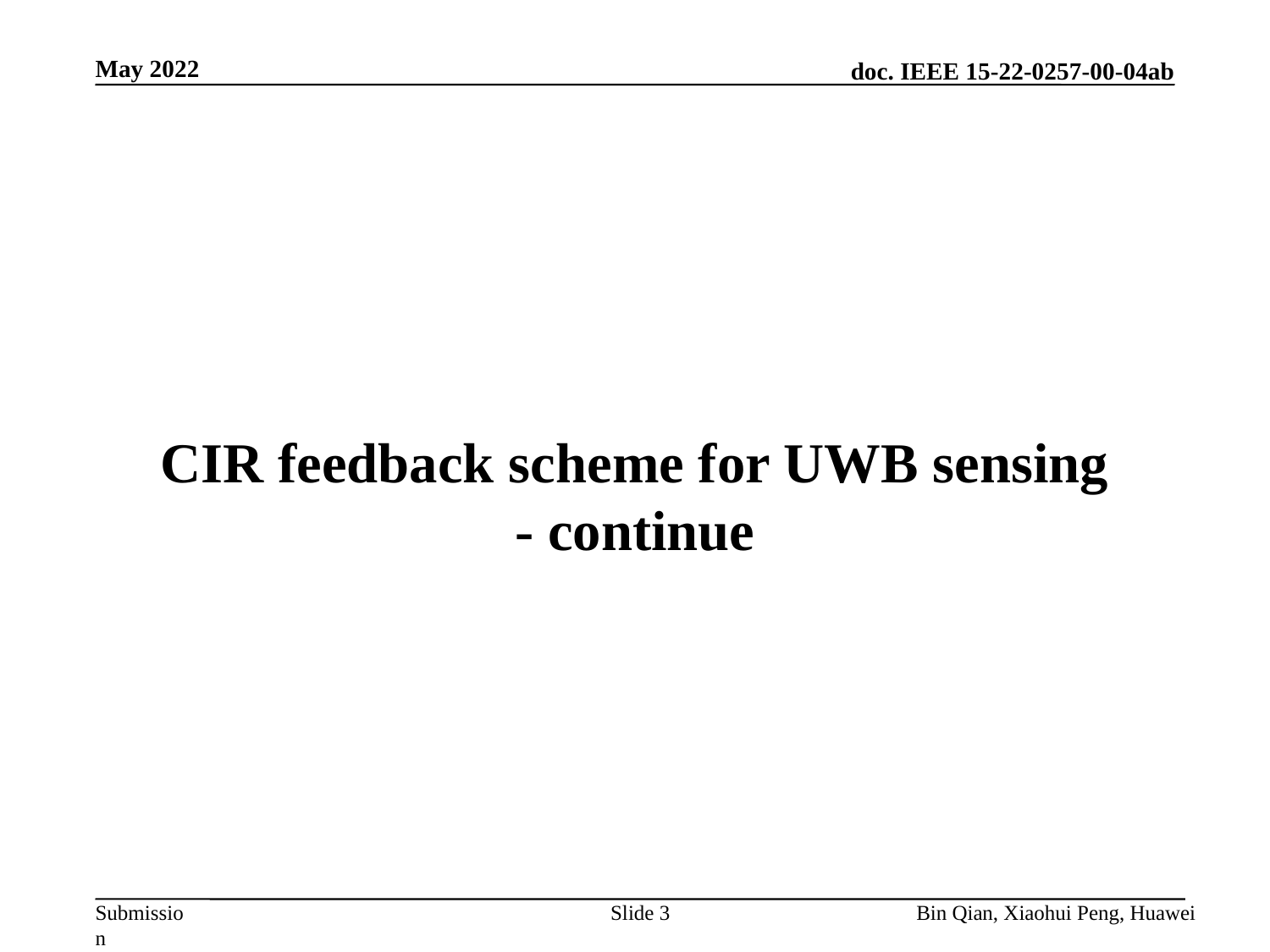

May 2022
CIR feedback scheme for UWB sensing - continue
Slide 3
Bin Qian, Xiaohui Peng, Huawei